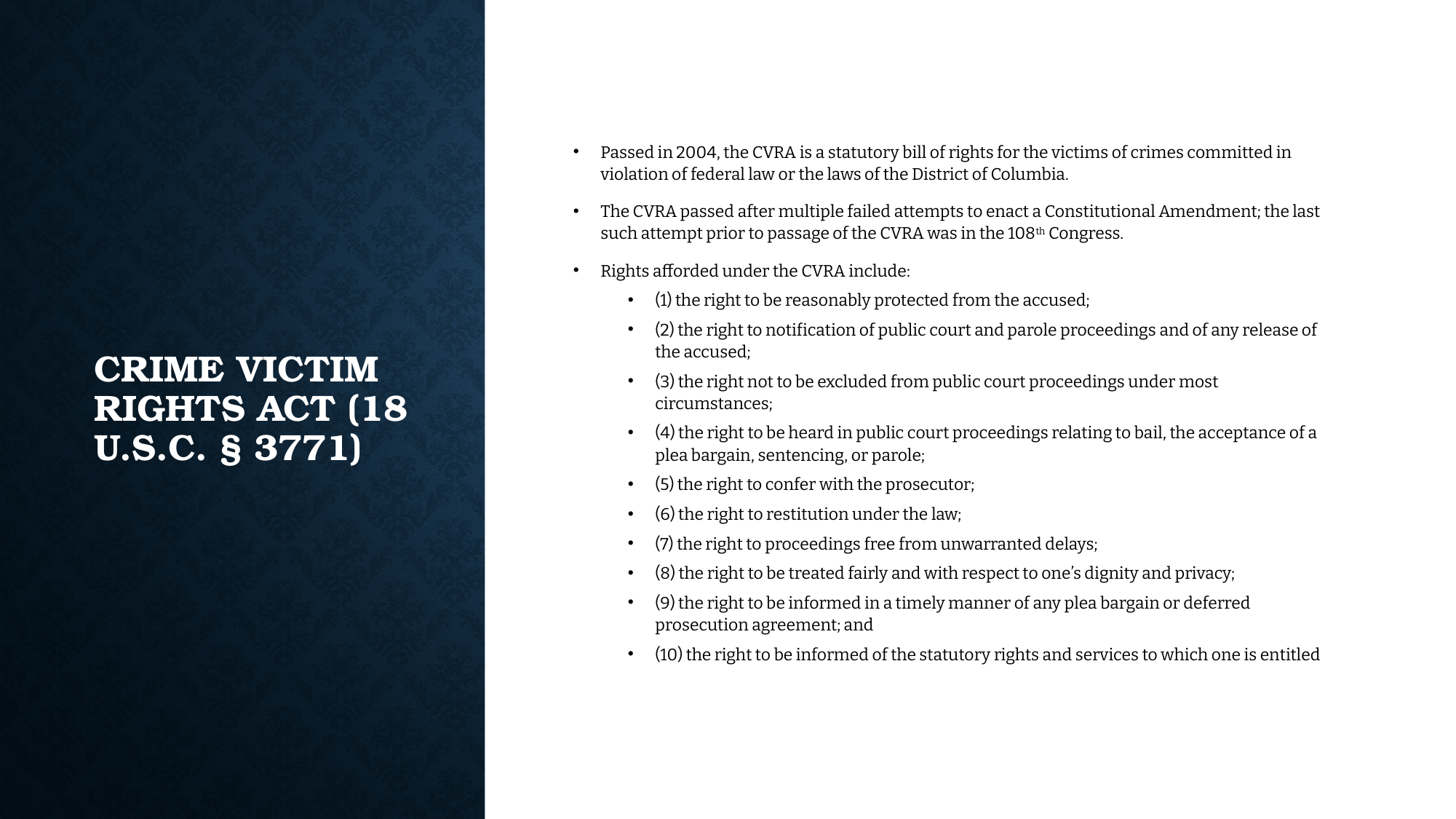

# Crime Victim Rights Act (18 U.S.C. § 3771)
Passed in 2004, the CVRA is a statutory bill of rights for the victims of crimes committed in violation of federal law or the laws of the District of Columbia.
The CVRA passed after multiple failed attempts to enact a Constitutional Amendment; the last such attempt prior to passage of the CVRA was in the 108th Congress.
Rights afforded under the CVRA include:
(1) the right to be reasonably protected from the accused;
(2) the right to notification of public court and parole proceedings and of any release of the accused;
(3) the right not to be excluded from public court proceedings under most circumstances;
(4) the right to be heard in public court proceedings relating to bail, the acceptance of a plea bargain, sentencing, or parole;
(5) the right to confer with the prosecutor;
(6) the right to restitution under the law;
(7) the right to proceedings free from unwarranted delays;
(8) the right to be treated fairly and with respect to one’s dignity and privacy;
(9) the right to be informed in a timely manner of any plea bargain or deferred prosecution agreement; and
(10) the right to be informed of the statutory rights and services to which one is entitled